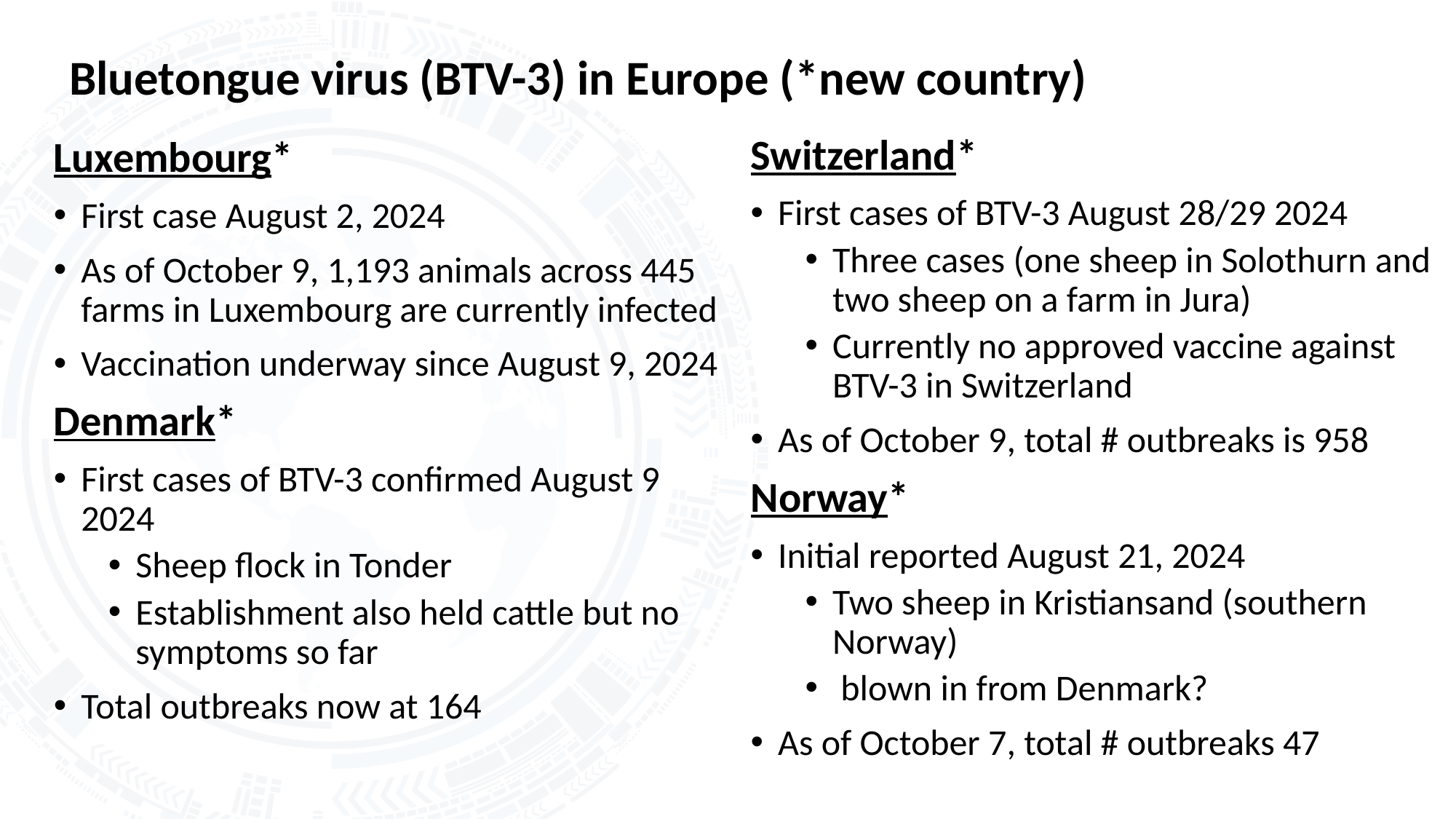

# Bluetongue virus (BTV-3) in Europe (*new country)
Switzerland*
First cases of BTV-3 August 28/29 2024
Three cases (one sheep in Solothurn and two sheep on a farm in Jura)
Currently no approved vaccine against BTV-3 in Switzerland
As of October 9, total # outbreaks is 958
Norway*
Initial reported August 21, 2024
Two sheep in Kristiansand (southern Norway)
 blown in from Denmark?
As of October 7, total # outbreaks 47

Luxembourg*
First case August 2, 2024
As of October 9, 1,193 animals across 445 farms in Luxembourg are currently infected
Vaccination underway since August 9, 2024
Denmark*
First cases of BTV-3 confirmed August 9 2024
Sheep flock in Tonder
Establishment also held cattle but no symptoms so far
Total outbreaks now at 164